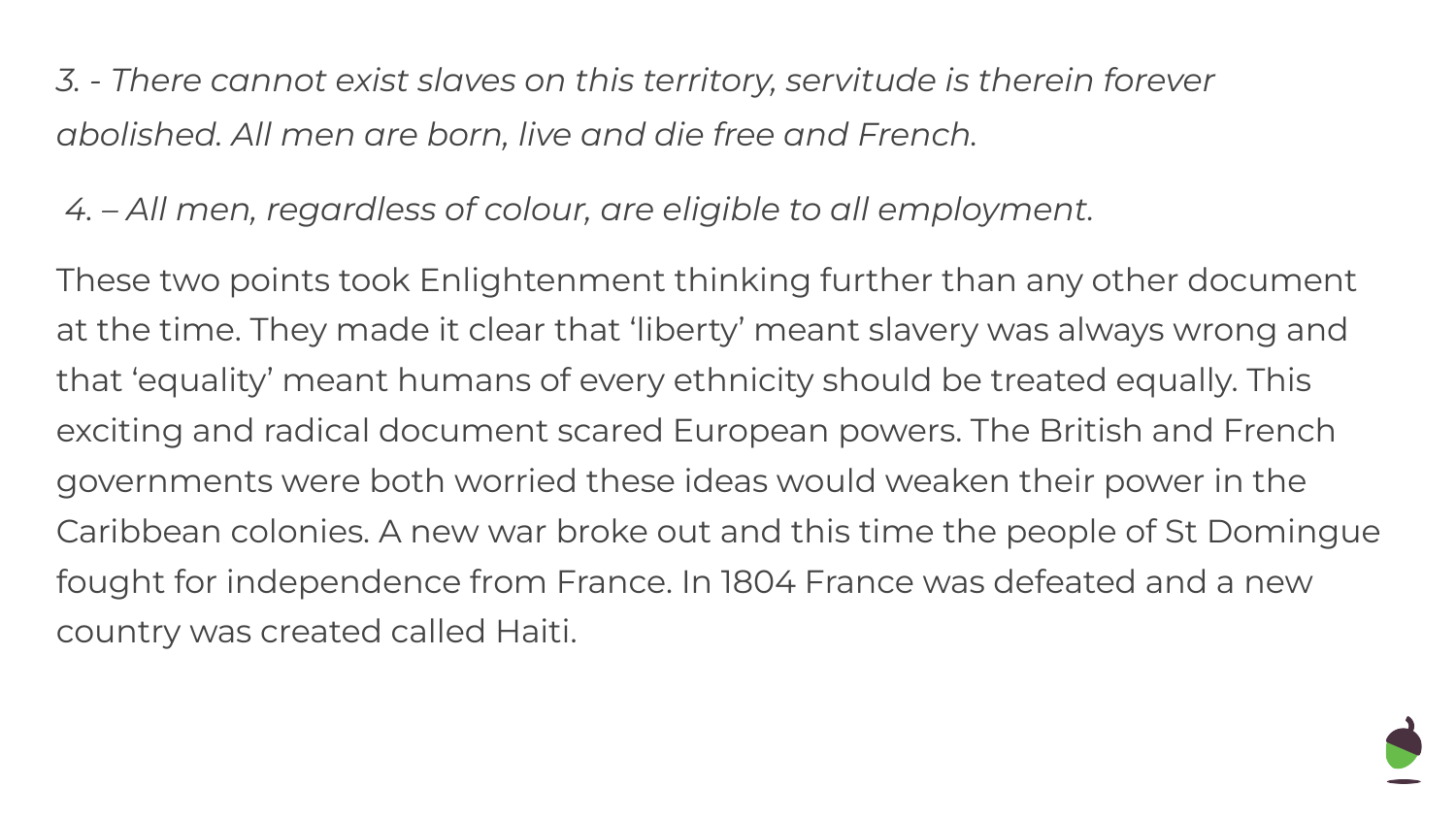

3. - There cannot exist slaves on this territory, servitude is therein forever abolished. All men are born, live and die free and French.
 4. – All men, regardless of colour, are eligible to all employment.
These two points took Enlightenment thinking further than any other document at the time. They made it clear that ‘liberty’ meant slavery was always wrong and that ‘equality’ meant humans of every ethnicity should be treated equally. This exciting and radical document scared European powers. The British and French governments were both worried these ideas would weaken their power in the Caribbean colonies. A new war broke out and this time the people of St Domingue fought for independence from France. In 1804 France was defeated and a new country was created called Haiti.